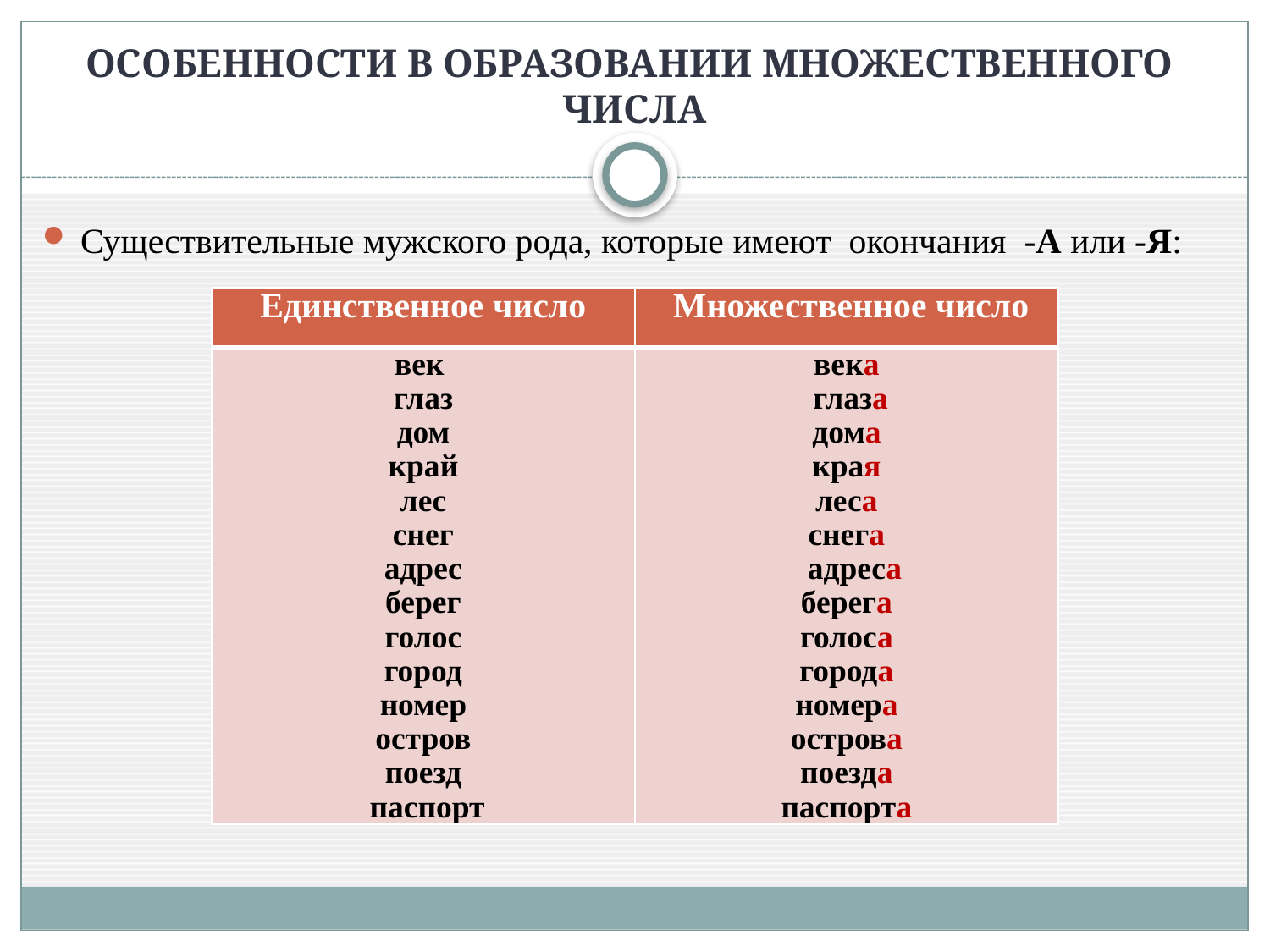

# ОСОБЕННОСТИ В ОБРАЗОВАНИИ МНОЖЕСТВЕННОГО  ЧИСЛА
Существительные мужского рода, которые имеют  окончания  -А или -Я:

| Единственное число | Множественное число |
| --- | --- |
| век глаз дом край лес снег адрес берег голос город номер остров поезд паспорт | века глаза дома края леса снега адреса берега голоса города номера острова поезда паспорта |